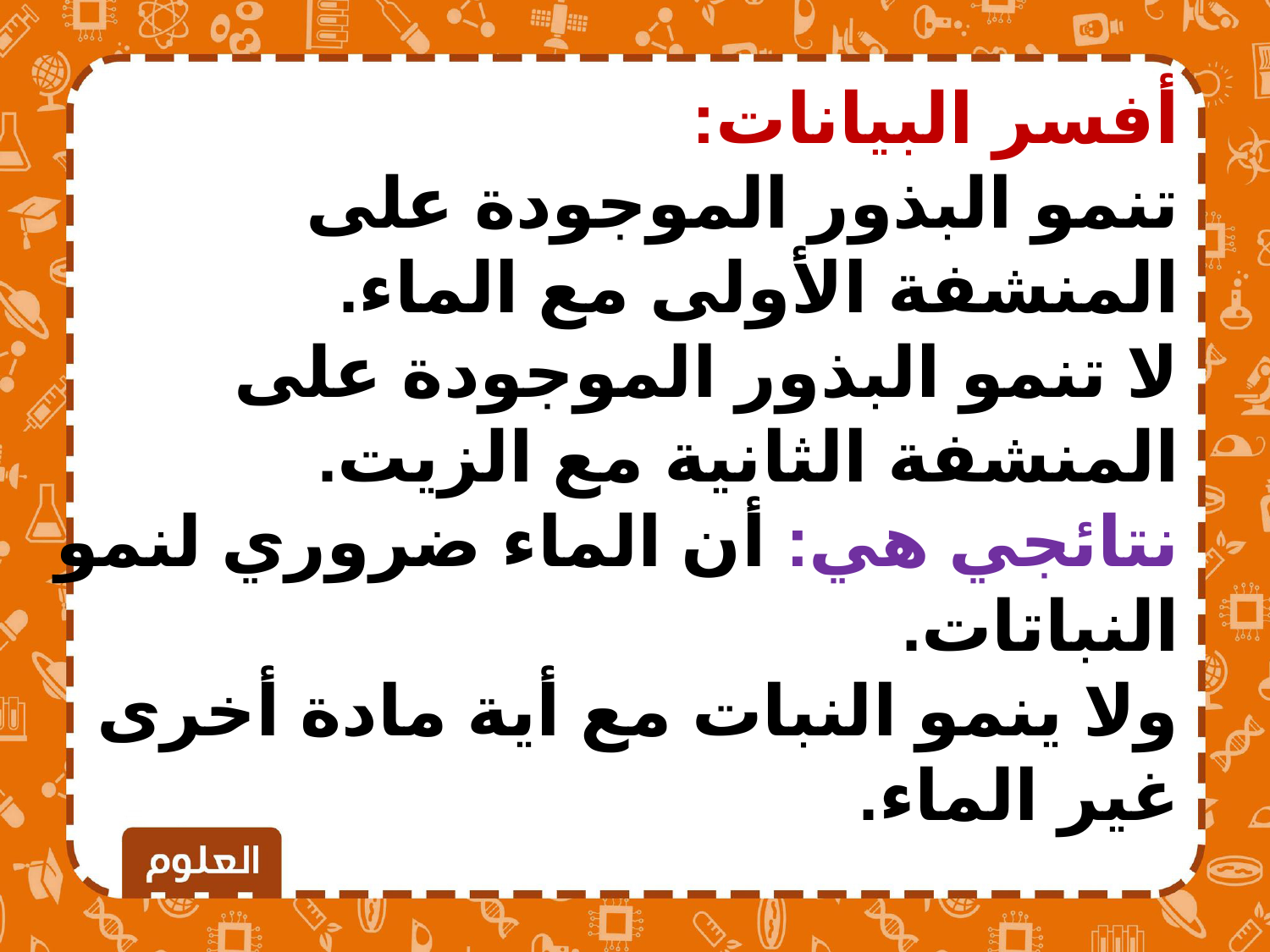

أفسر البيانات:
تنمو البذور الموجودة على المنشفة الأولى مع الماء.
لا تنمو البذور الموجودة على المنشفة الثانية مع الزيت.
نتائجي هي: أن الماء ضروري لنمو النباتات.
ولا ينمو النبات مع أية مادة أخرى غير الماء.